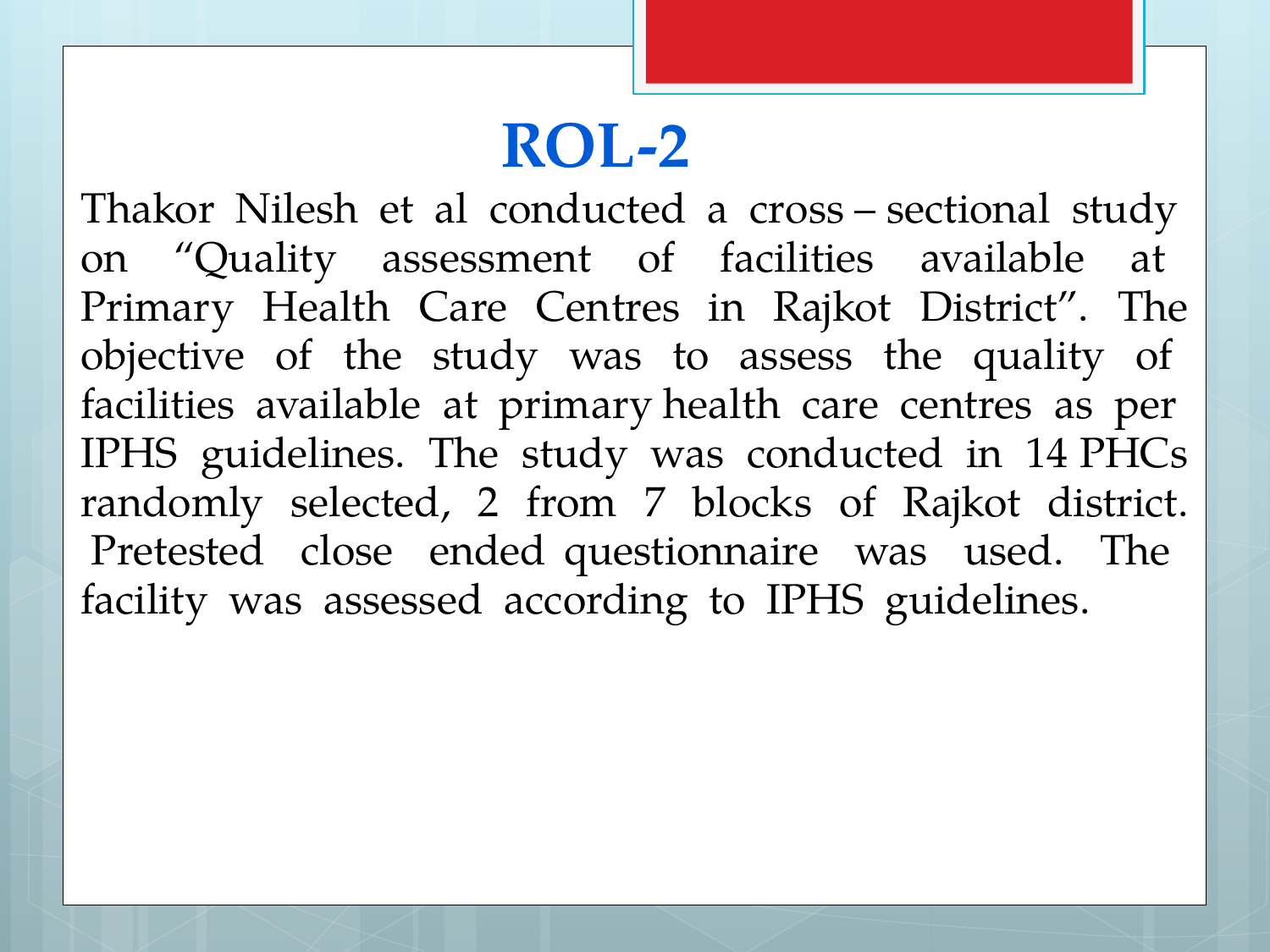

# ROL-2
| Thakor Nilesh et al conducted a cross – sectional study on “Quality assessment of facilities available at Primary Health Care Centres in Rajkot District”. The objective of the study was to assess the quality of facilities available at primary health care centres as per IPHS guidelines. The study was conducted in 14 PHCs randomly selected, 2 from 7 blocks of Rajkot district.  Pretested close ended questionnaire was used. The facility was assessed according to IPHS guidelines. |
| --- |